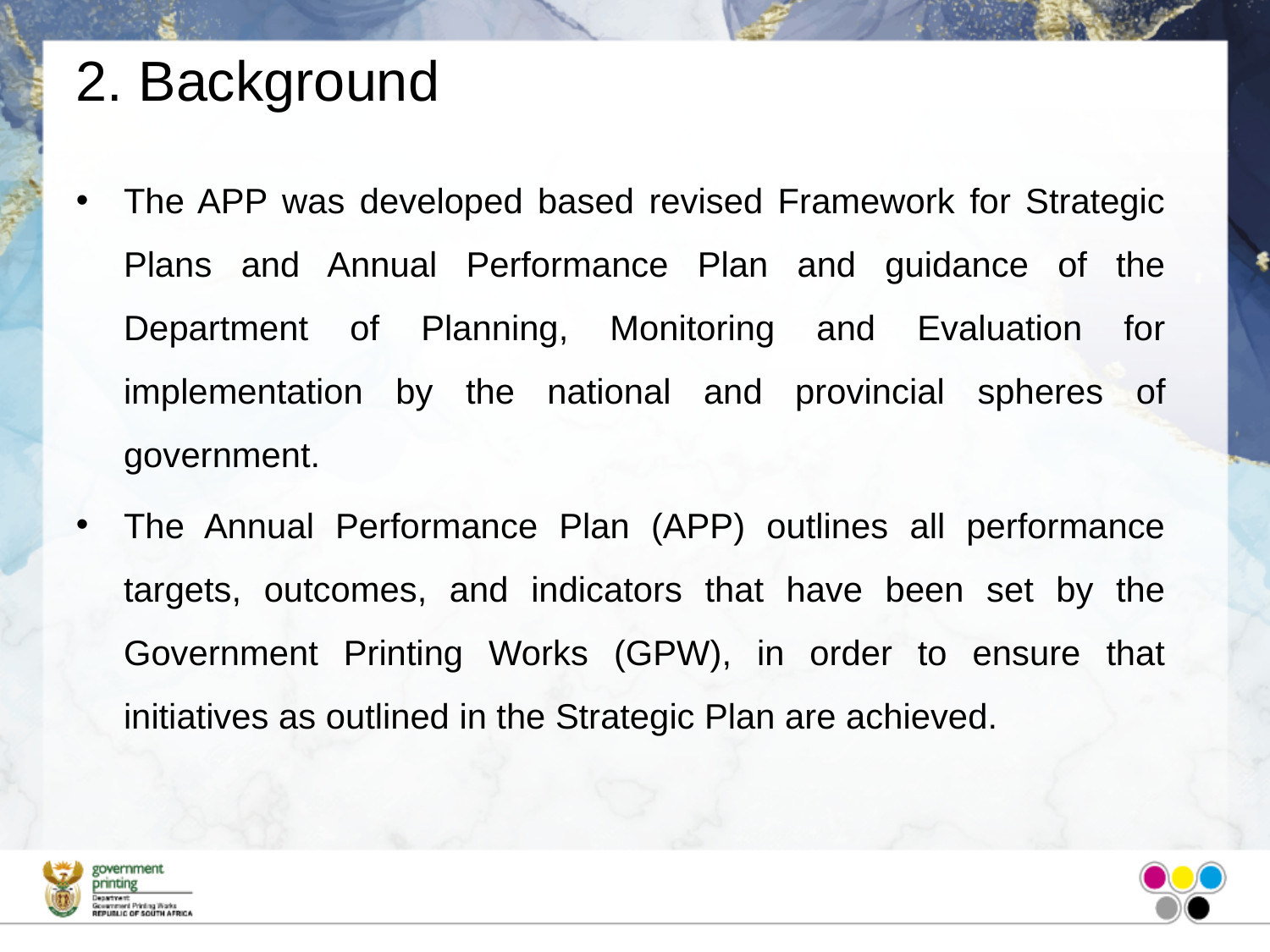

# 2. Background
The APP was developed based revised Framework for Strategic Plans and Annual Performance Plan and guidance of the Department of Planning, Monitoring and Evaluation for implementation by the national and provincial spheres of government.
The Annual Performance Plan (APP) outlines all performance targets, outcomes, and indicators that have been set by the Government Printing Works (GPW), in order to ensure that initiatives as outlined in the Strategic Plan are achieved.

4